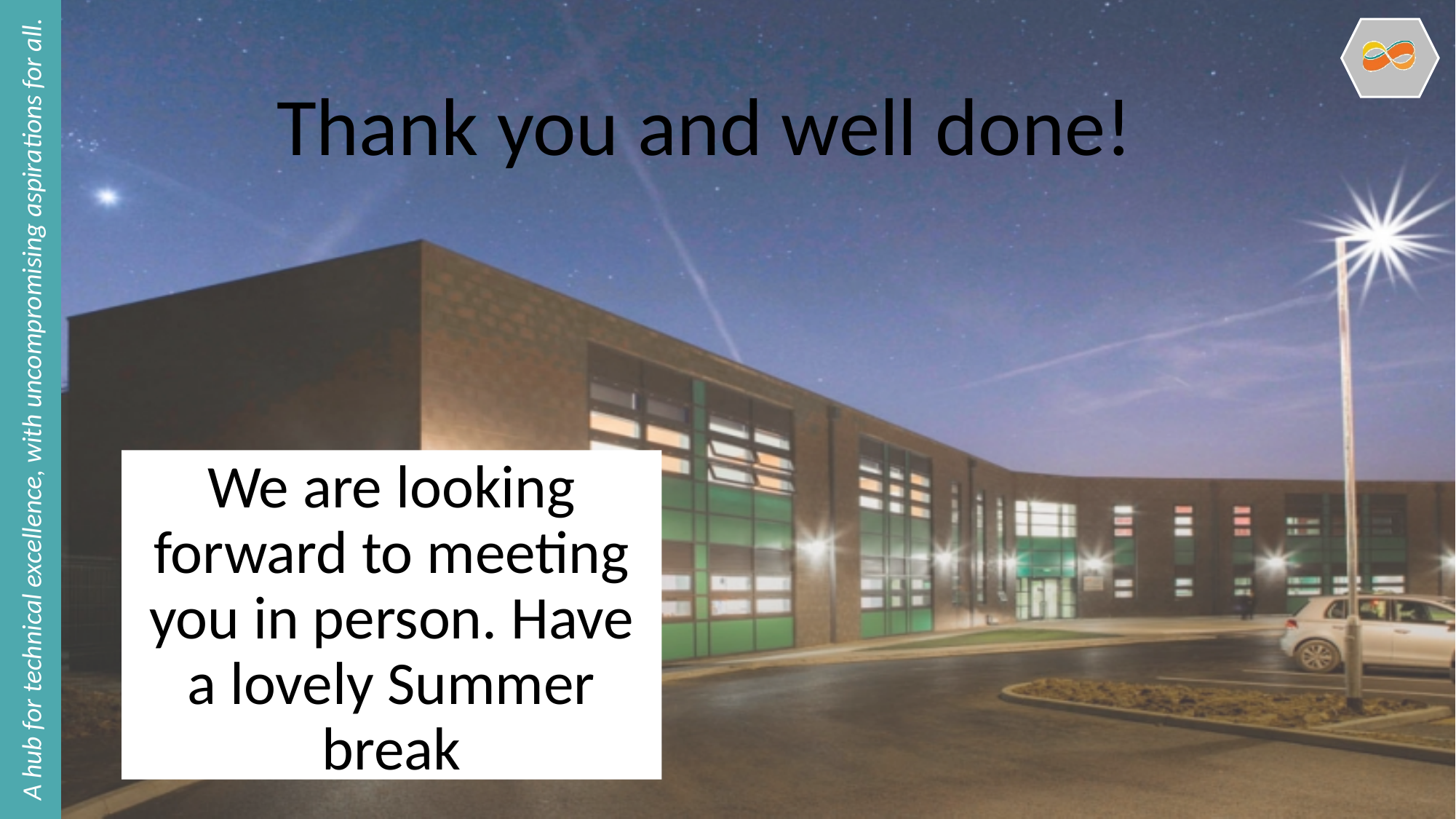

Thank you and well done!
We are looking forward to meeting you in person. Have a lovely Summer break